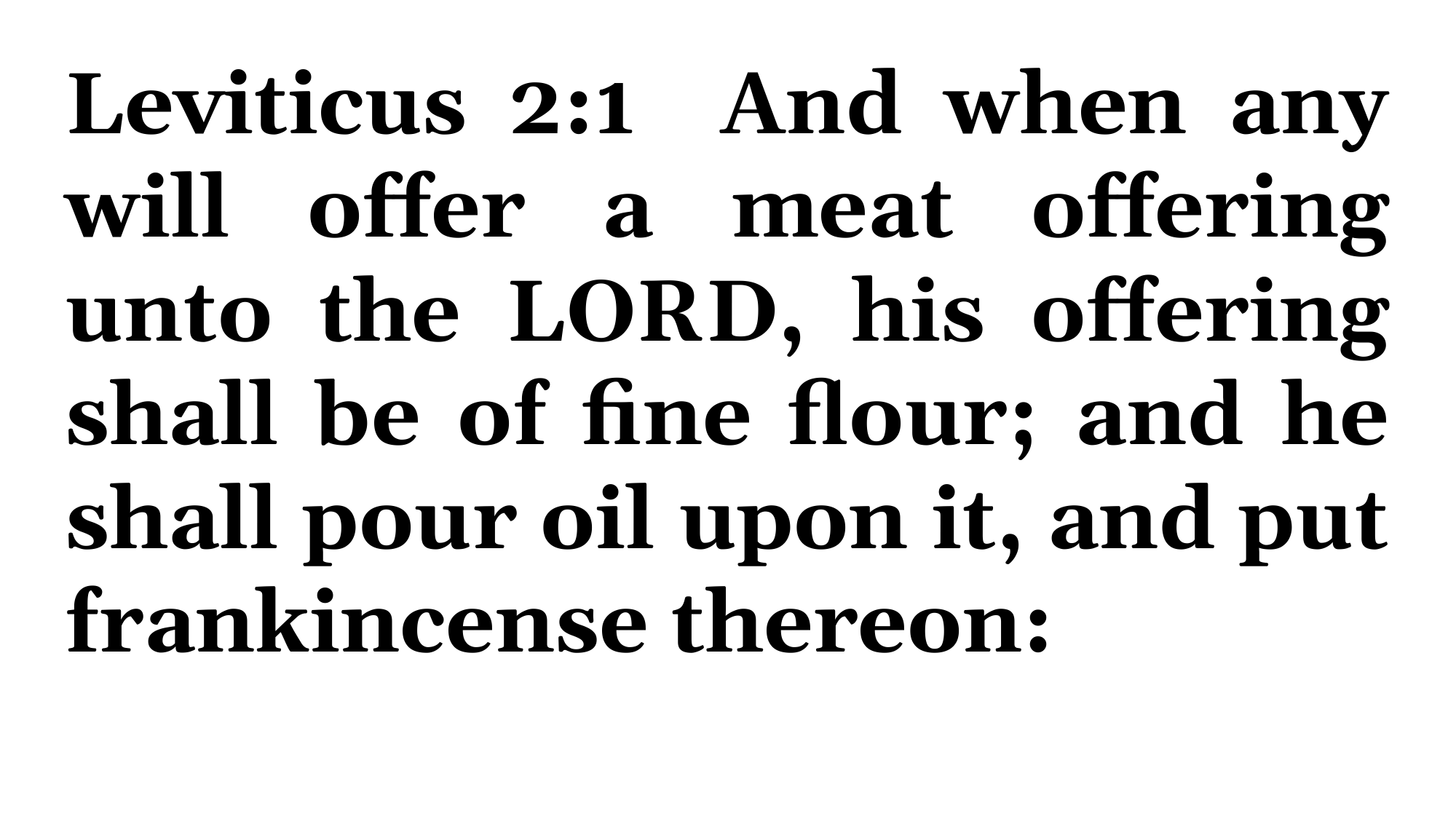

Leviticus 2:1  And when any will offer a meat offering unto the LORD, his offering shall be of fine flour; and he shall pour oil upon it, and put frankincense thereon: